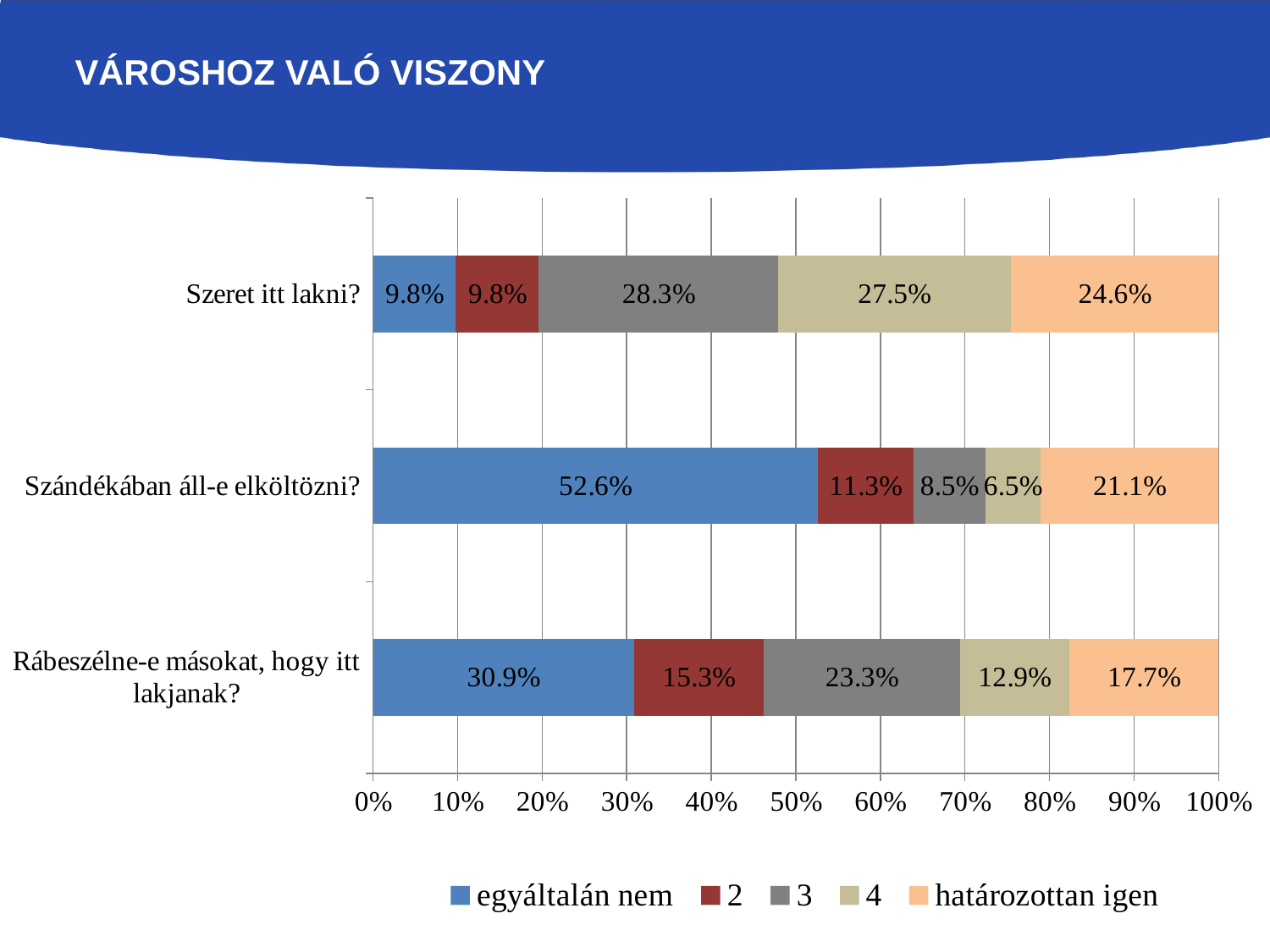

# Városhoz való viszony

### Chart

| Category | egyáltalán nem | 2 | 3 | 4 | határozottan igen |
|---|---|---|---|---|---|
| Rábeszélne-e másokat, hogy itt lakjanak? | 0.30900000000000005 | 0.15300000000000002 | 0.233 | 0.129 | 0.17700000000000002 |
| Szándékában áll-e elköltözni? | 0.526 | 0.113 | 0.085 | 0.065 | 0.21100000000000002 |
| Szeret itt lakni? | 0.09800000000000002 | 0.09800000000000002 | 0.28300000000000003 | 0.275 | 0.24600000000000002 |